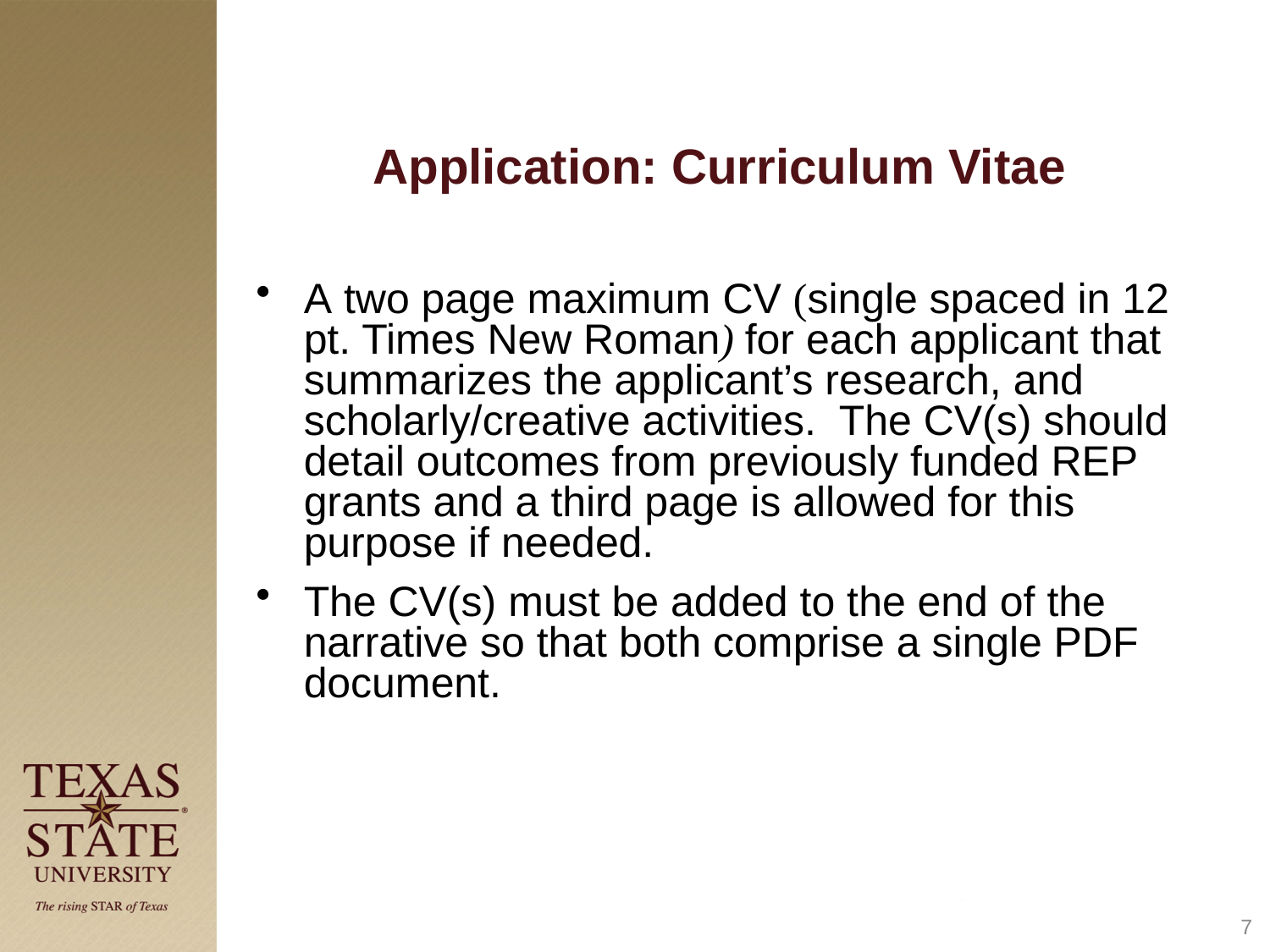

# Application: Curriculum Vitae
A two page maximum CV (single spaced in 12 pt. Times New Roman) for each applicant that summarizes the applicant’s research, and scholarly/creative activities.  The CV(s) should detail outcomes from previously funded REP grants and a third page is allowed for this purpose if needed.
The CV(s) must be added to the end of the narrative so that both comprise a single PDF document.

7